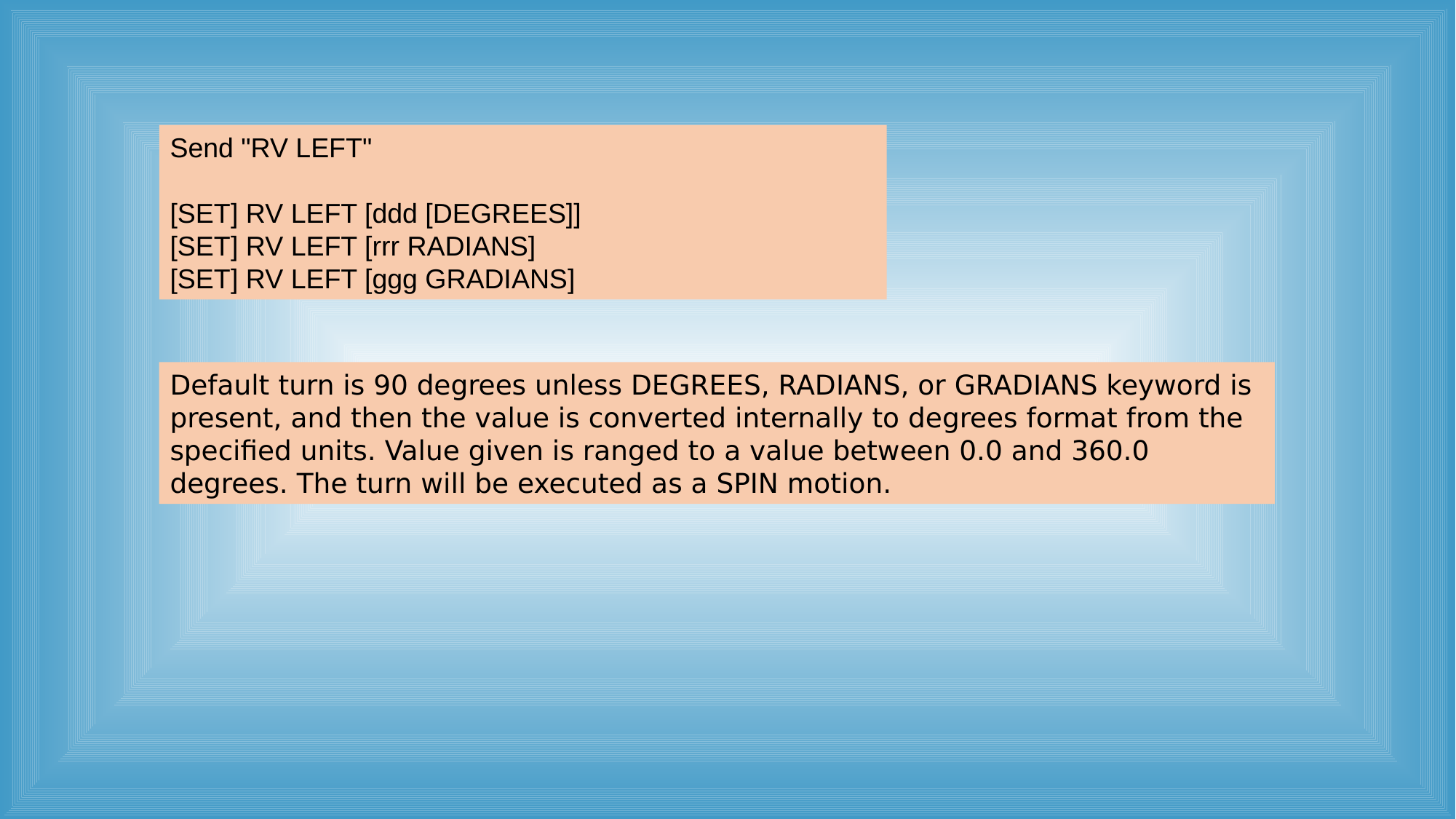

Send "RV LEFT"

[SET] RV LEFT [ddd [DEGREES]]
[SET] RV LEFT [rrr RADIANS]
[SET] RV LEFT [ggg GRADIANS]
Default turn is 90 degrees unless DEGREES, RADIANS, or GRADIANS keyword is present, and then the value is converted internally to degrees format from the specified units. Value given is ranged to a value between 0.0 and 360.0 degrees. The turn will be executed as a SPIN motion.